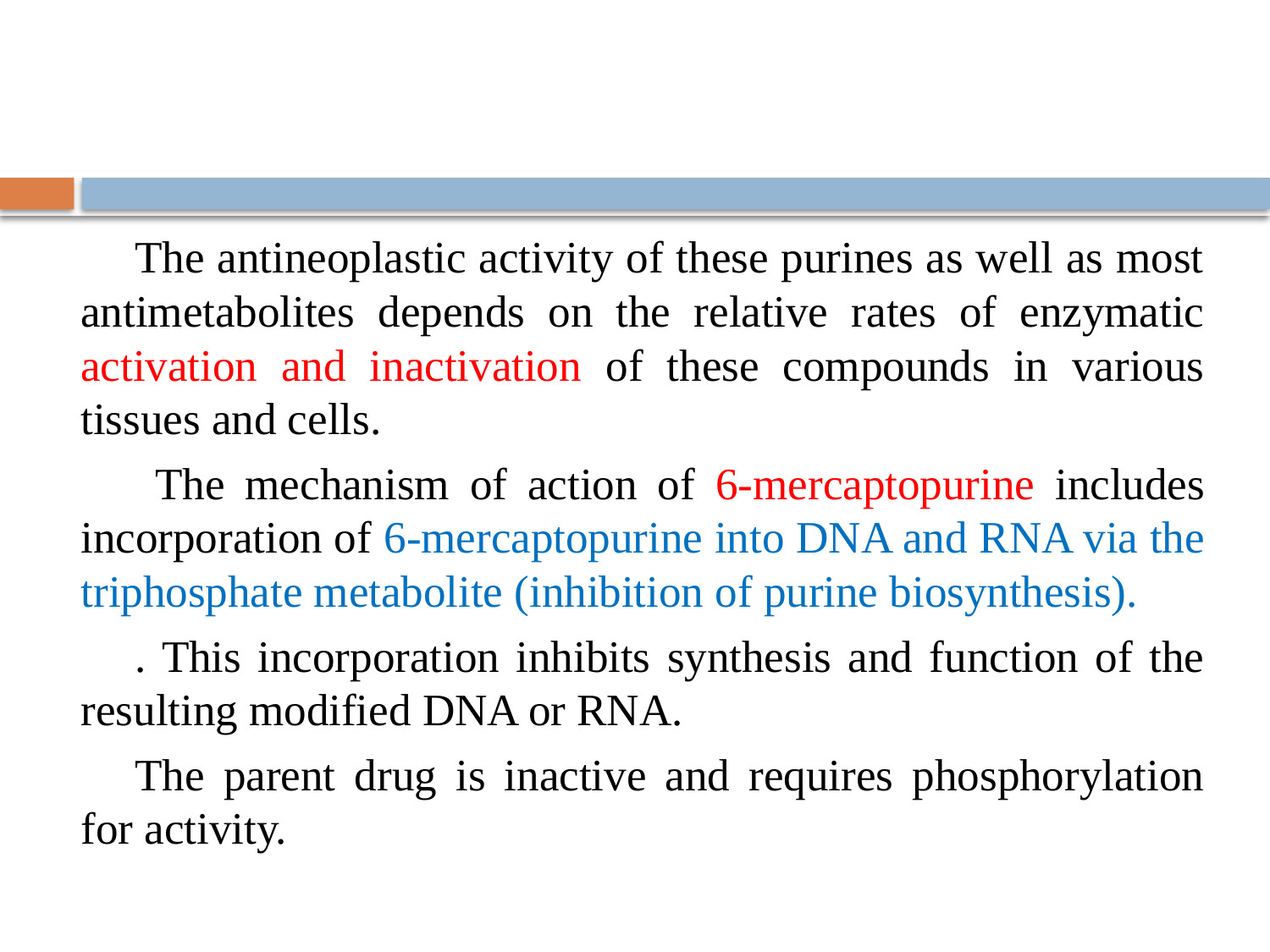

The antineoplastic activity of these purines as well as most antimetabolites depends on the relative rates of enzymatic activation and inactivation of these compounds in various tissues and cells.
 The mechanism of action of 6-mercaptopurine includes incorporation of 6-mercaptopurine into DNA and RNA via the triphosphate metabolite (inhibition of purine biosynthesis).
. This incorporation inhibits synthesis and function of the resulting modified DNA or RNA.
The parent drug is inactive and requires phosphorylation for activity.